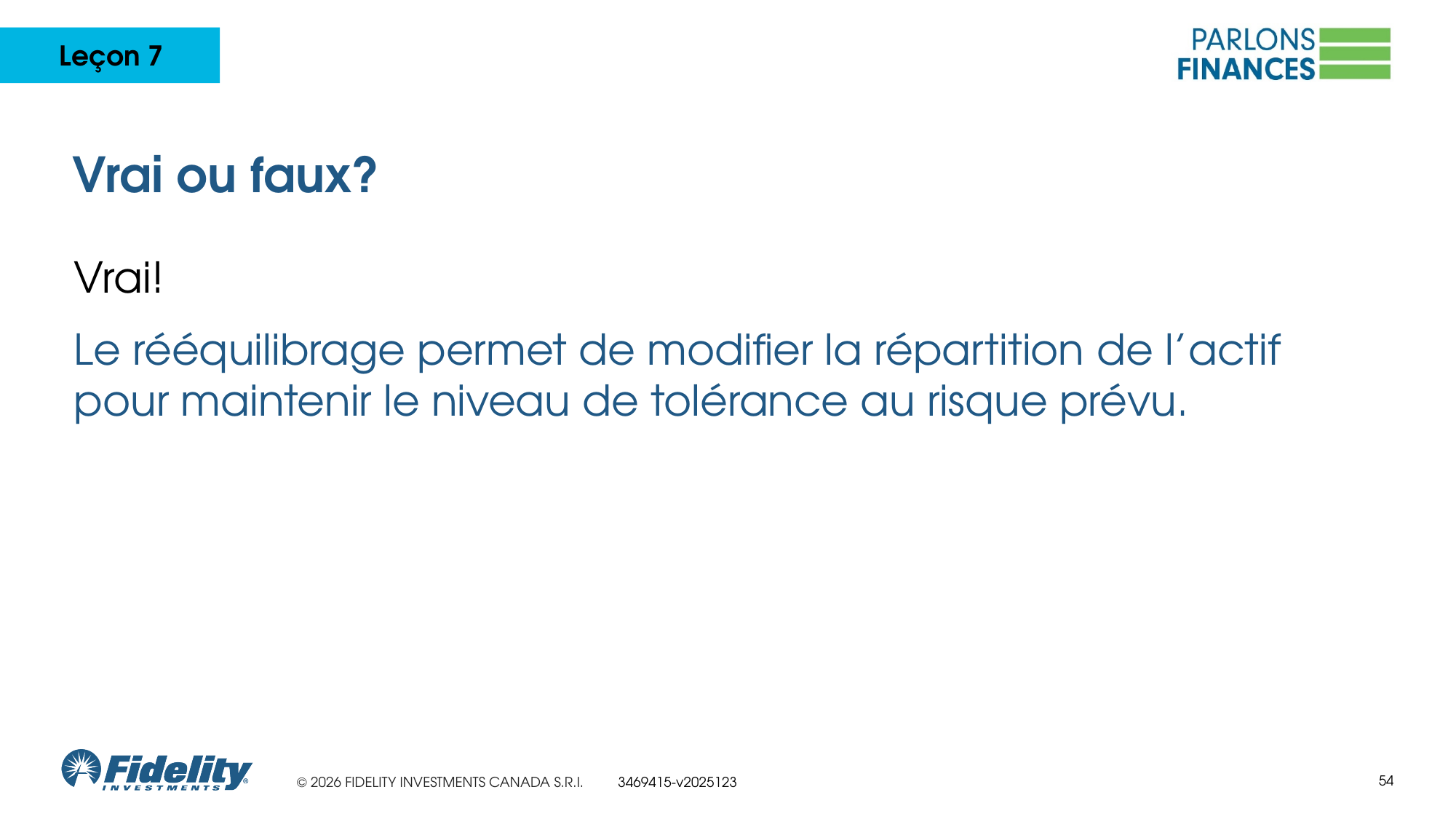

# Vrai ou faux?
Vrai!
Le rééquilibrage permet de modifier la répartition de l’actif pour maintenir le niveau de tolérance au risque prévu.
54